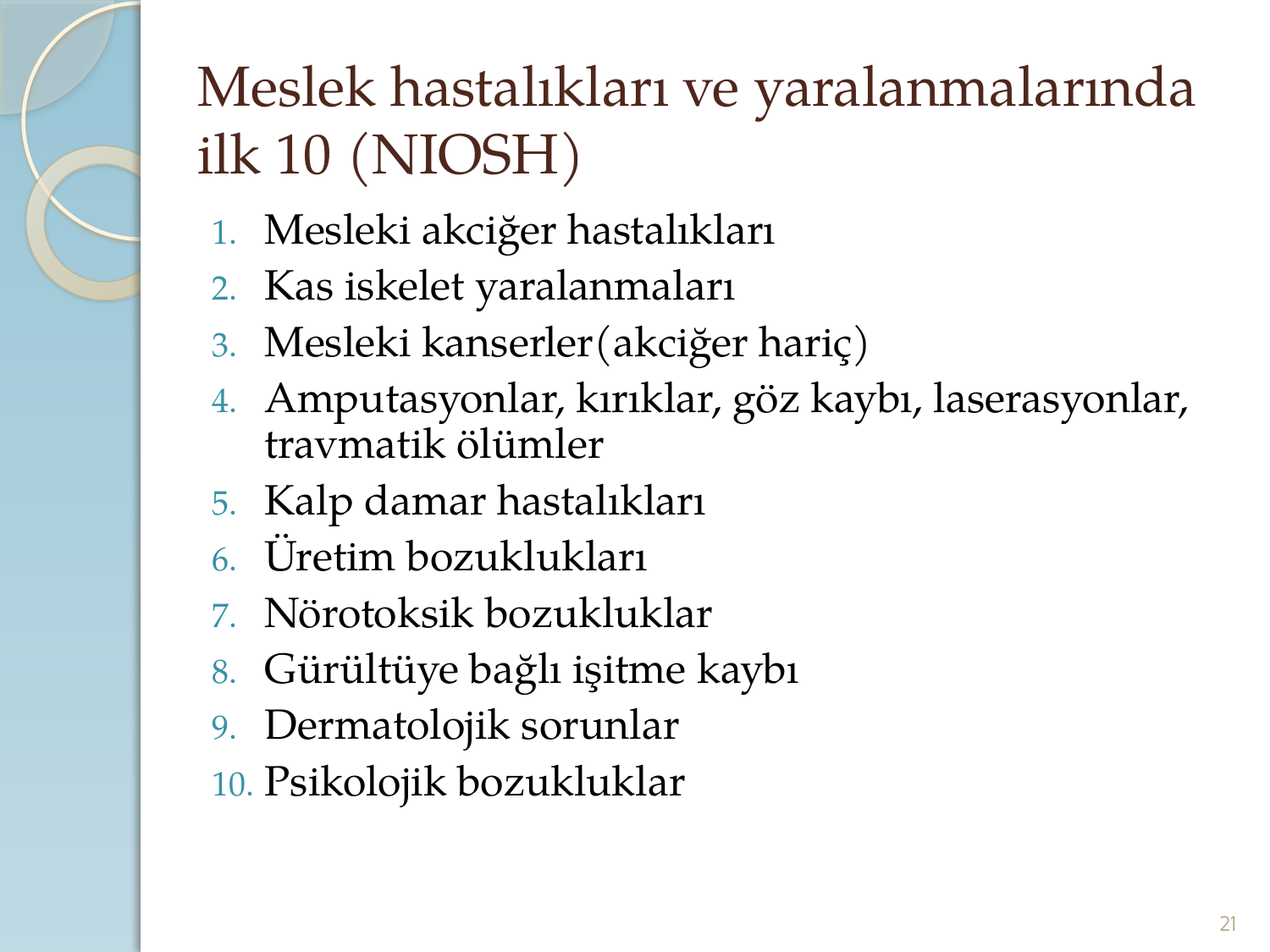

# Meslek hastalıkları ve yaralanmalarında ilk 10 (NIOSH)
Mesleki akciğer hastalıkları
Kas iskelet yaralanmaları
Mesleki kanserler(akciğer hariç)
Amputasyonlar, kırıklar, göz kaybı, laserasyonlar, travmatik ölümler
Kalp damar hastalıkları
Üretim bozuklukları
Nörotoksik bozukluklar
Gürültüye bağlı işitme kaybı
Dermatolojik sorunlar
Psikolojik bozukluklar
21